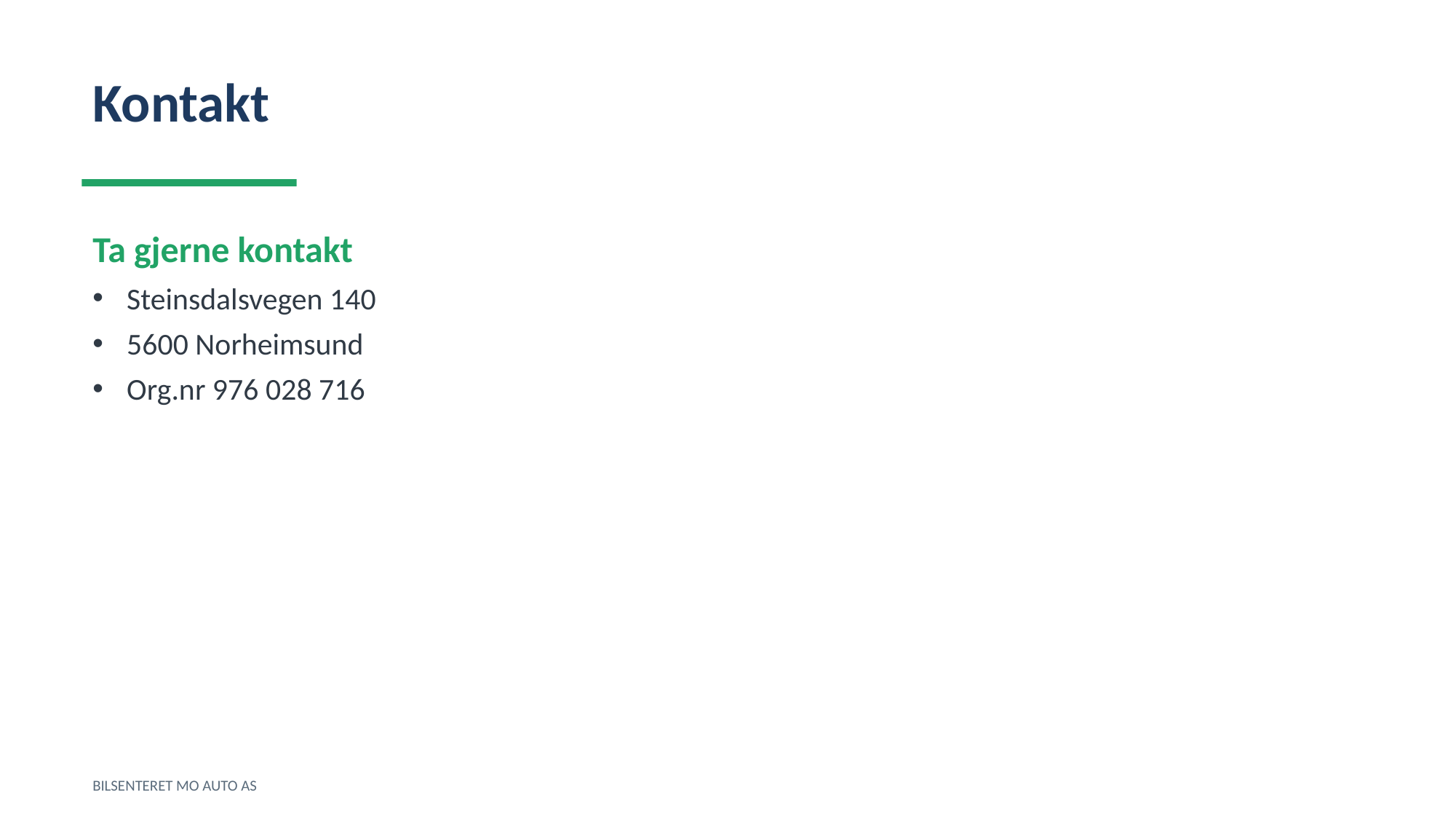

Kontakt

Ta gjerne kontakt
Steinsdalsvegen 140
5600 Norheimsund
Org.nr 976 028 716
BILSENTERET MO AUTO AS